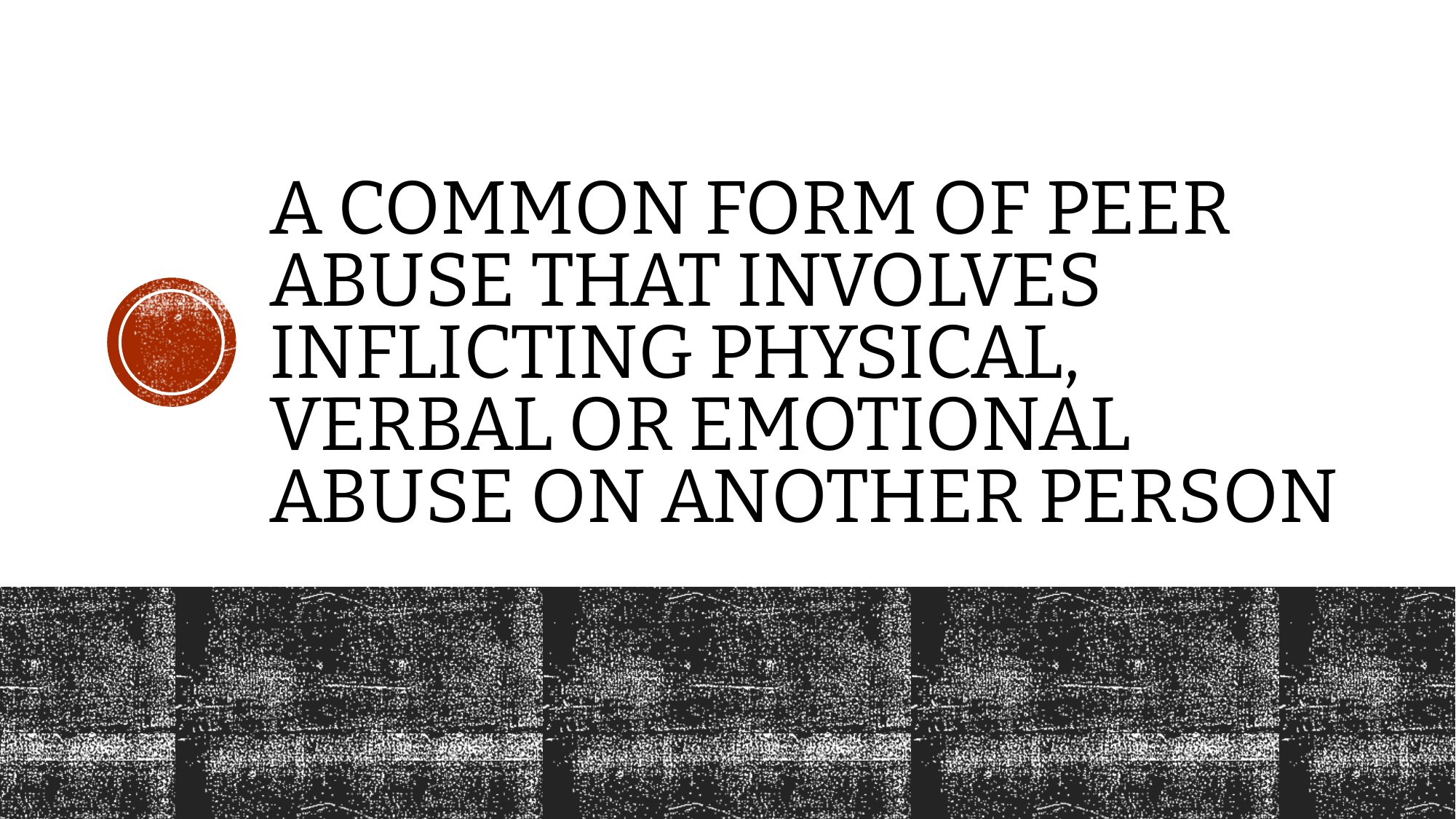

# A common form of peer abuse that involves inflicting physical, verbal or emotional abuse on another person